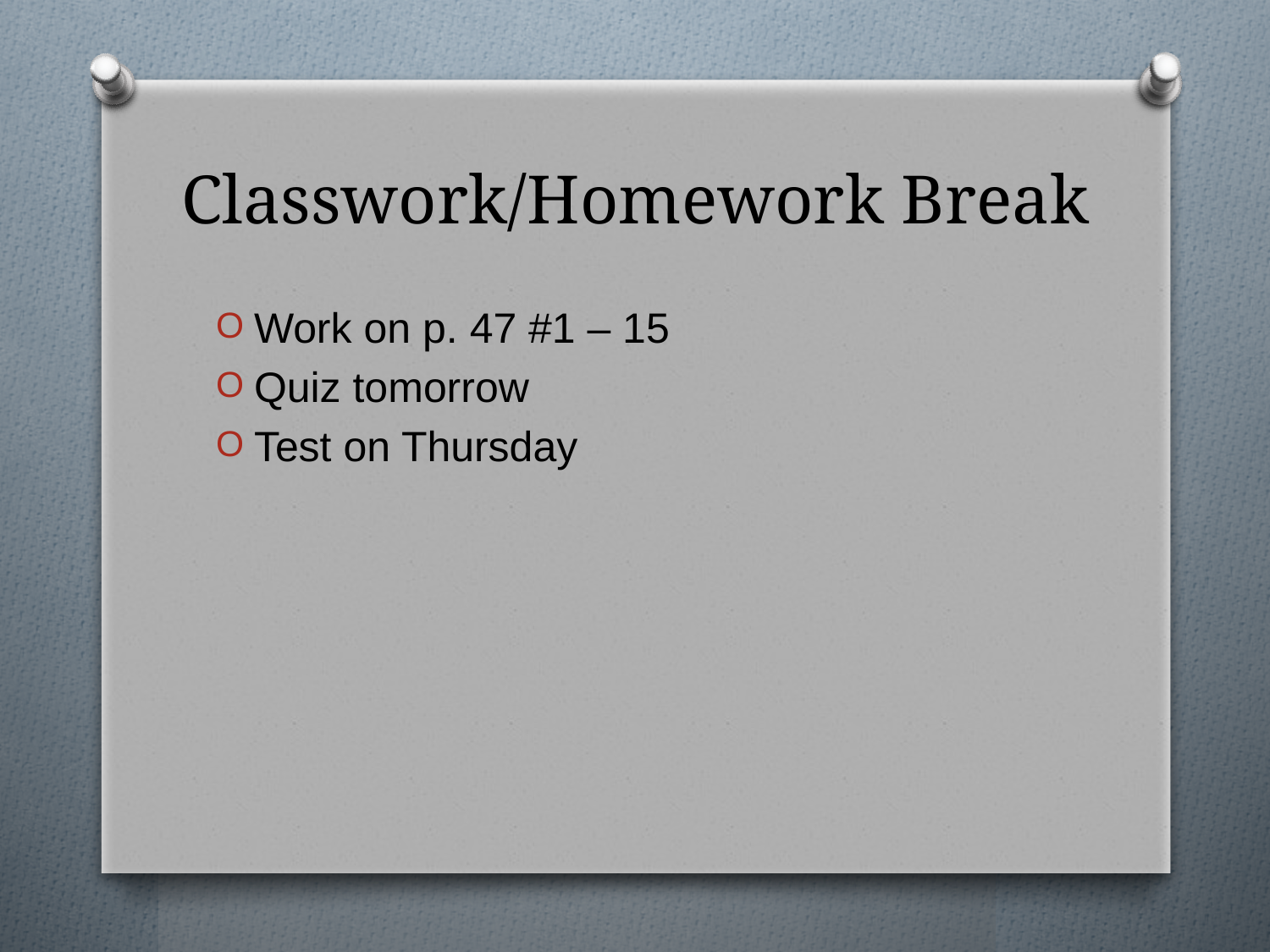

# Classwork/Homework Break
Work on p. 47 #1 – 15
Quiz tomorrow
Test on Thursday